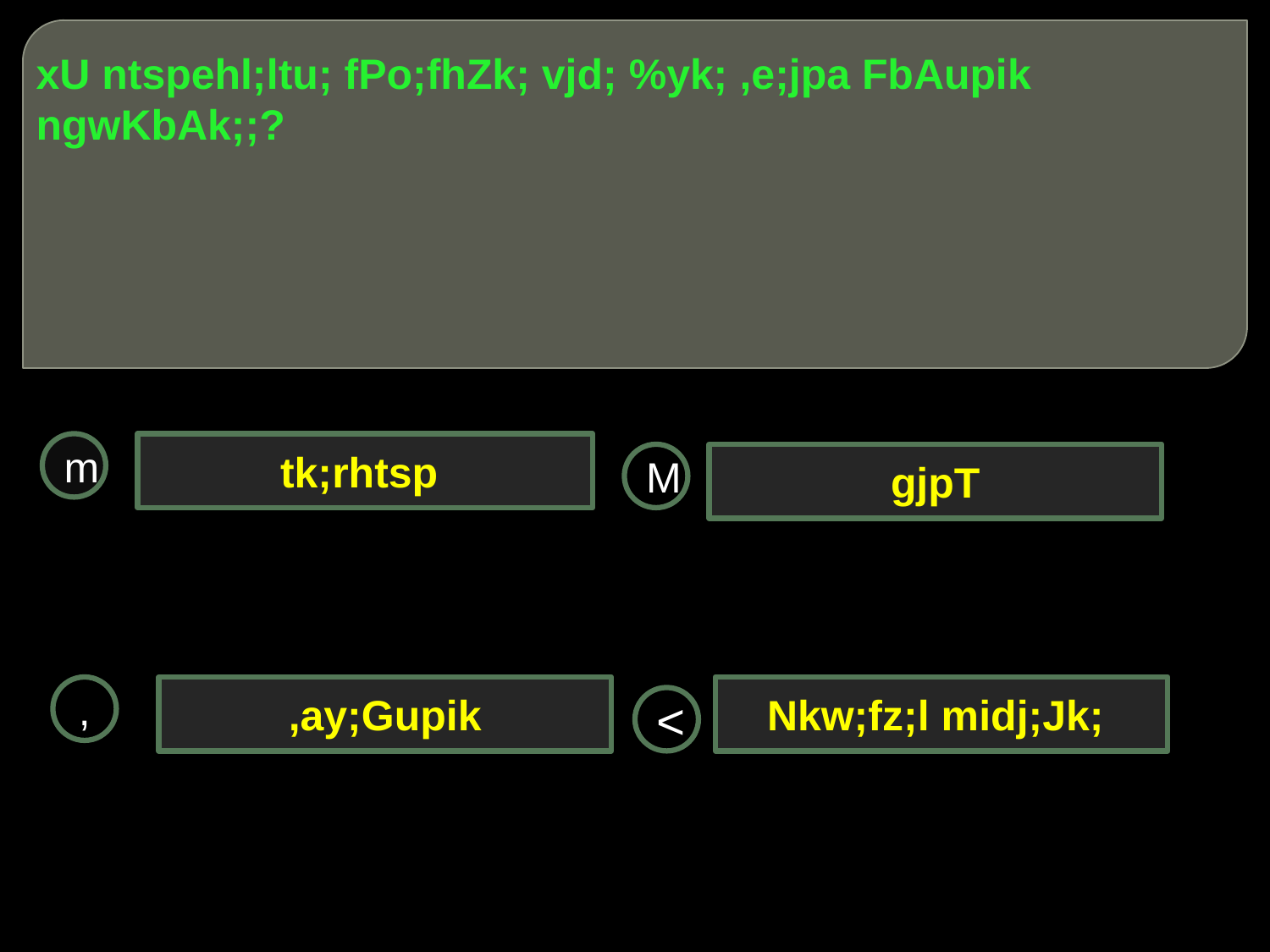

# xU ntspehl;ltu; fPo;fhZk; vjd; %yk; ,e;jpa FbAupik ngwKbAk;;?

m
tk;rhtsp
M
gjpT
,
,ay;Gupik
Nkw;fz;l midj;Jk;
<